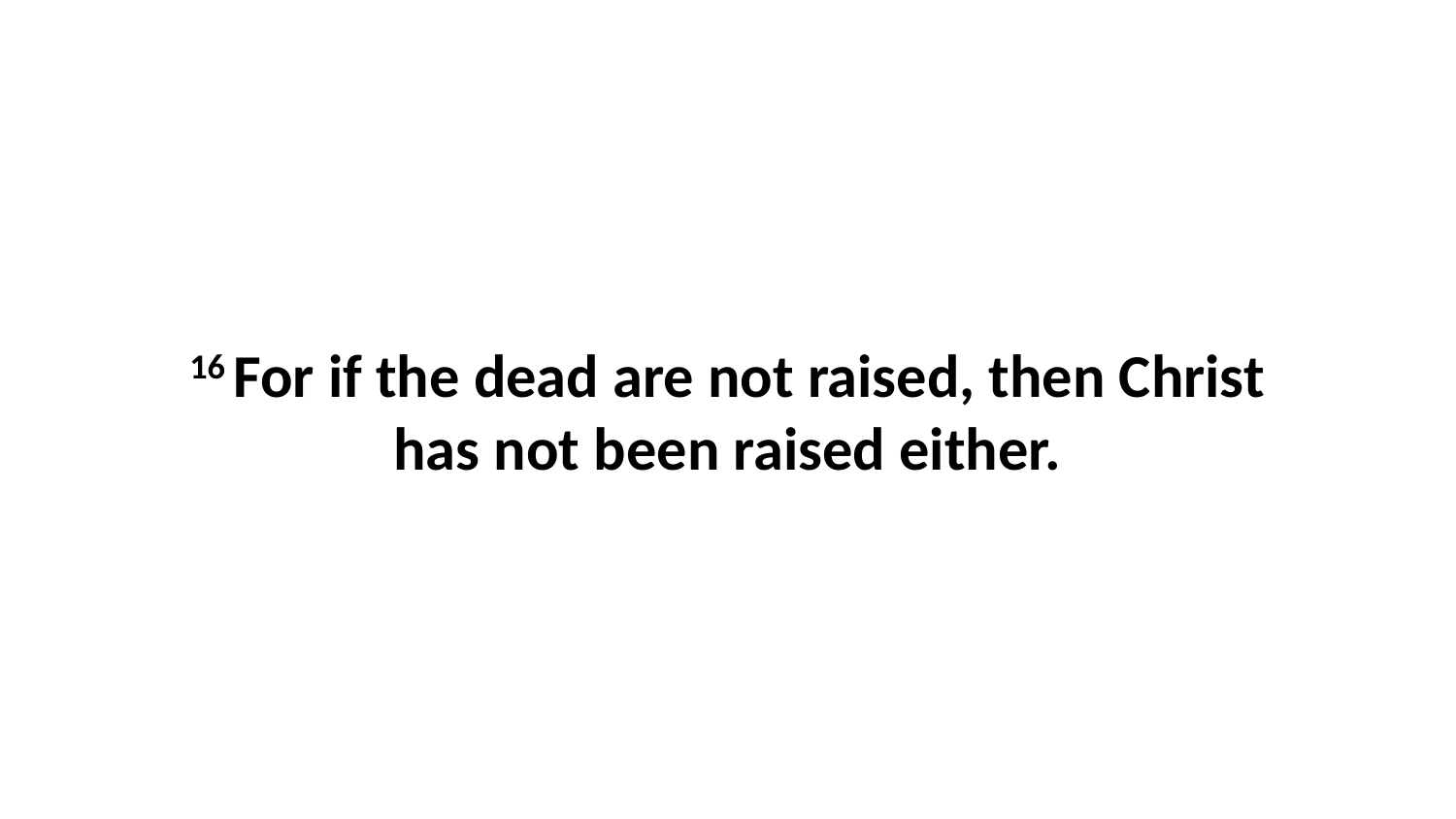

16 For if the dead are not raised, then Christ has not been raised either.